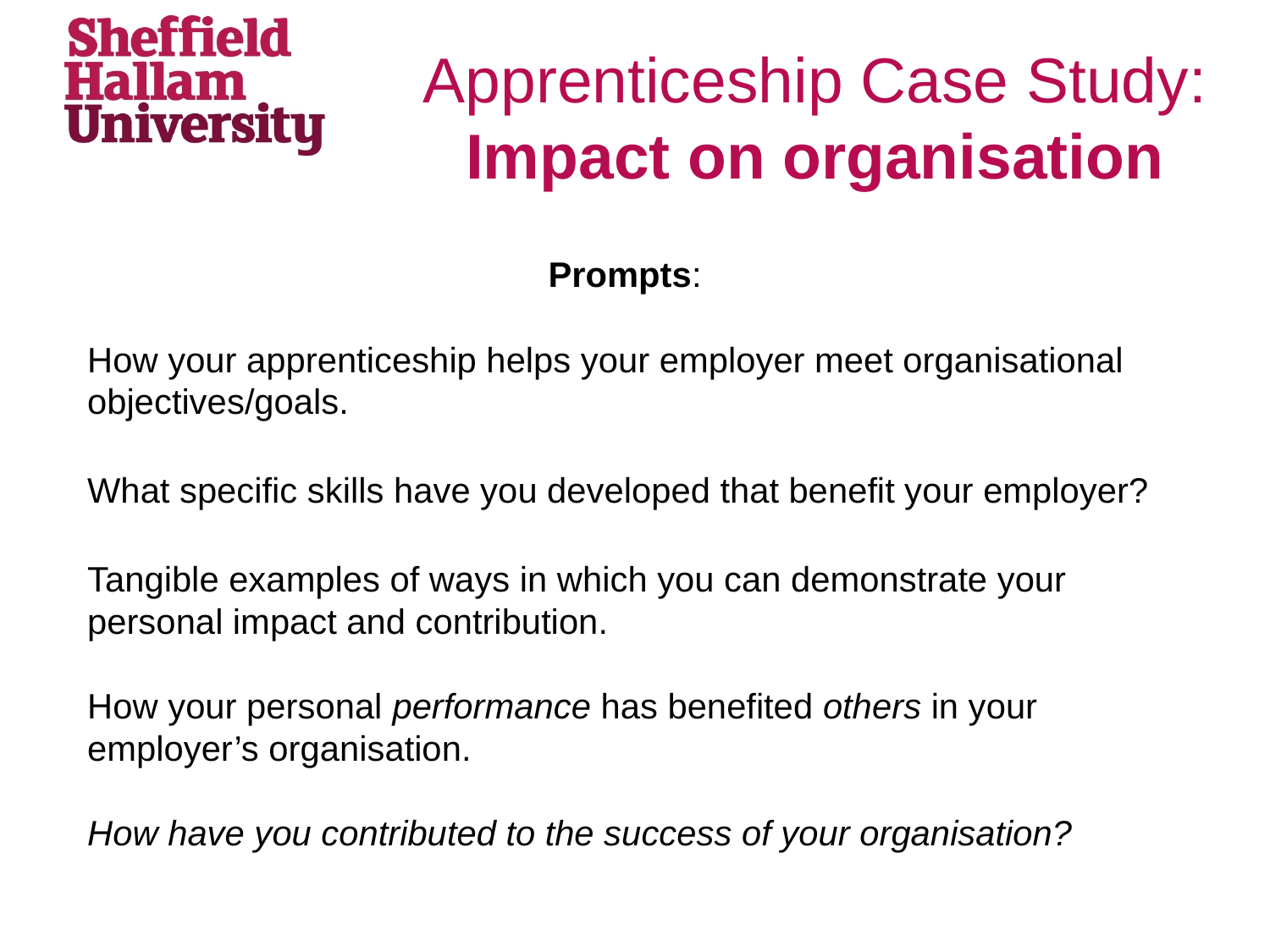

# Apprenticeship Case Study: Impact on organisation
Prompts:

How your apprenticeship helps your employer meet organisational objectives/goals.

What specific skills have you developed that benefit your employer?

Tangible examples of ways in which you can demonstrate your personal impact and contribution.

How your personal performance has benefited others in your employer’s organisation.

How have you contributed to the success of your organisation?